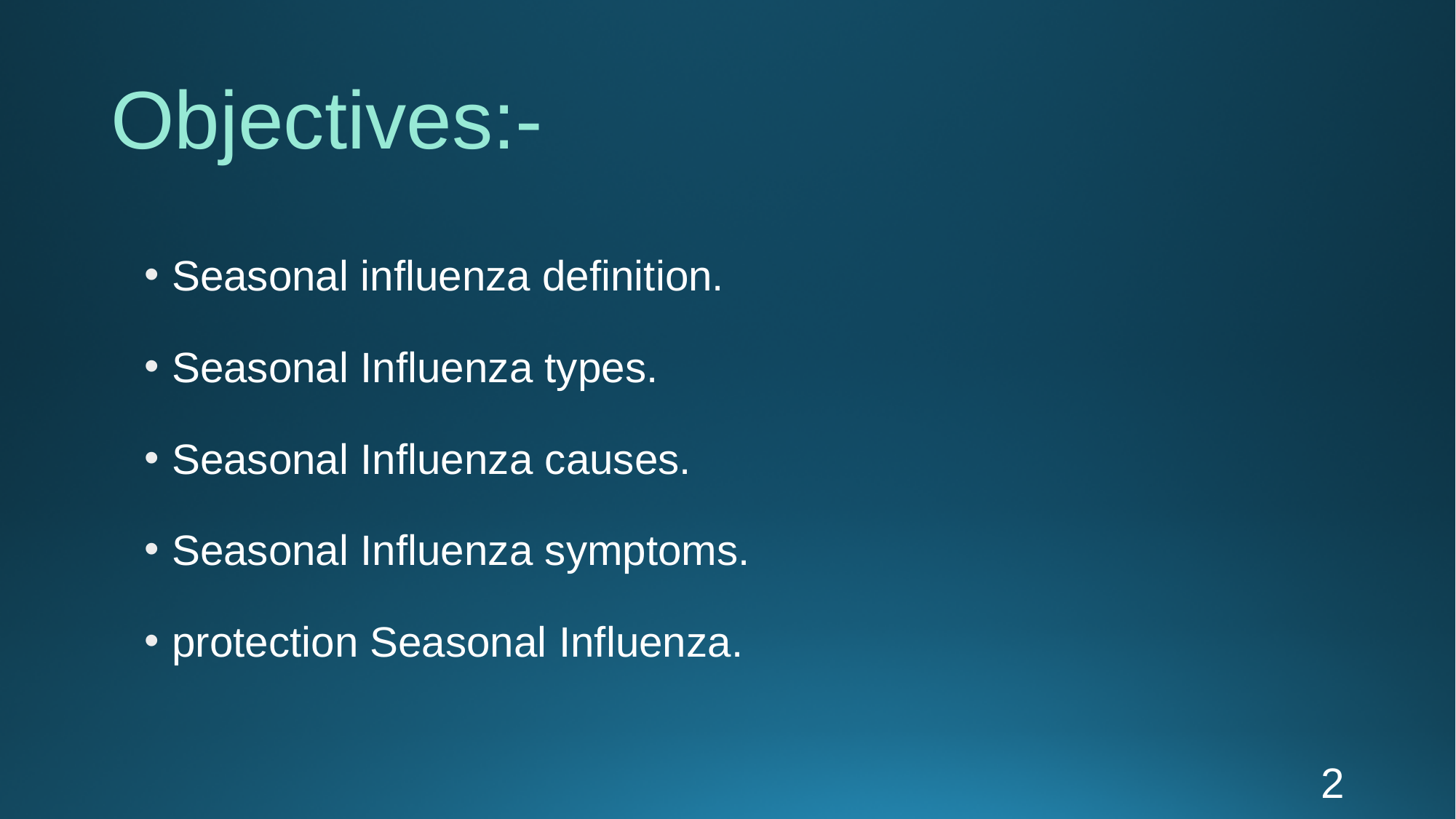

# Objectives:-
Seasonal influenza definition.
Seasonal Influenza types.
Seasonal Influenza causes.
Seasonal Influenza symptoms.
protection Seasonal Influenza.
2